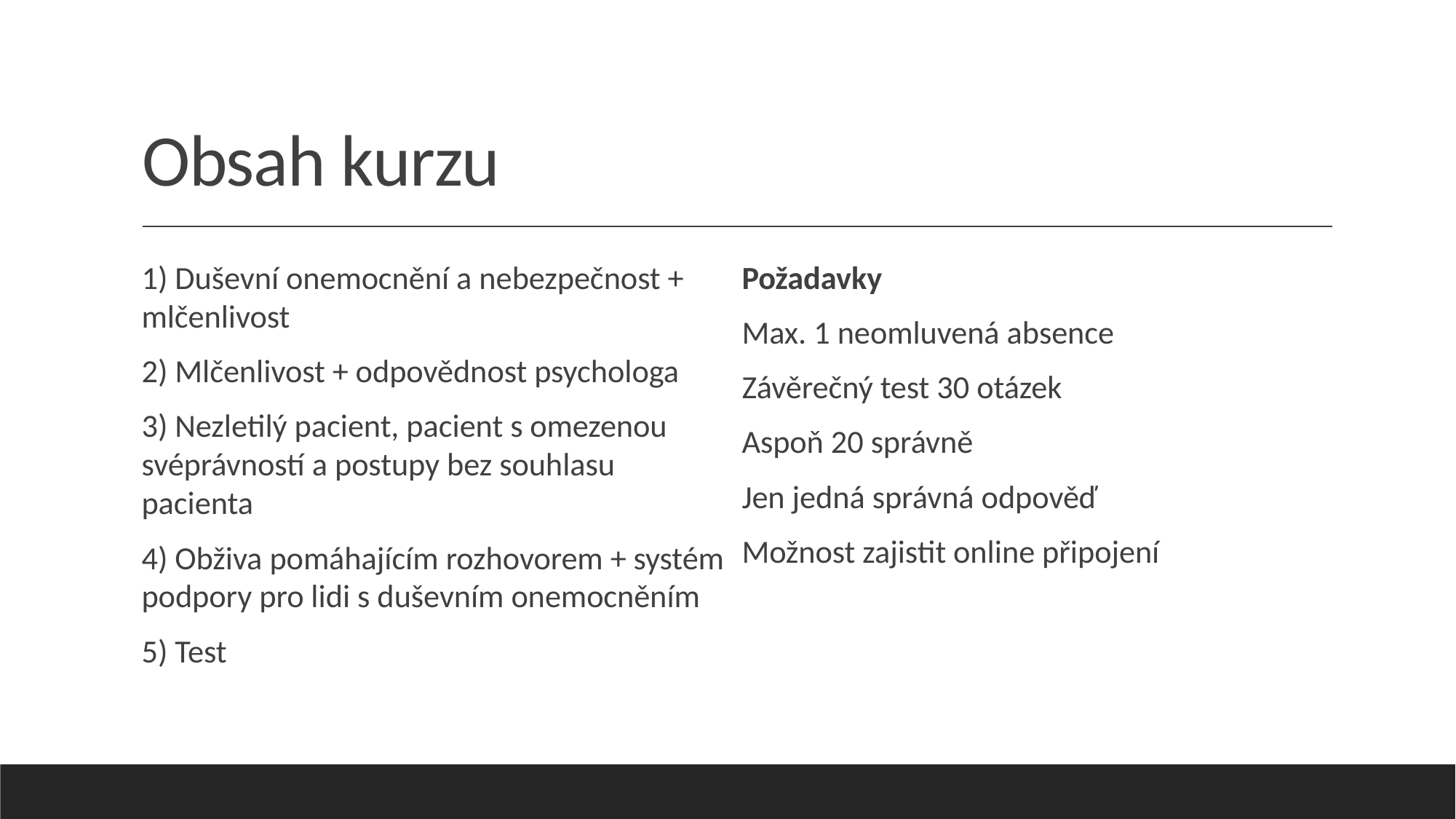

# Obsah kurzu
1) Duševní onemocnění a nebezpečnost + mlčenlivost
2) Mlčenlivost + odpovědnost psychologa
3) Nezletilý pacient, pacient s omezenou svéprávností a postupy bez souhlasu pacienta
4) Obživa pomáhajícím rozhovorem + systém podpory pro lidi s duševním onemocněním
5) Test
Požadavky
Max. 1 neomluvená absence
Závěrečný test 30 otázek
Aspoň 20 správně
Jen jedná správná odpověď
Možnost zajistit online připojení